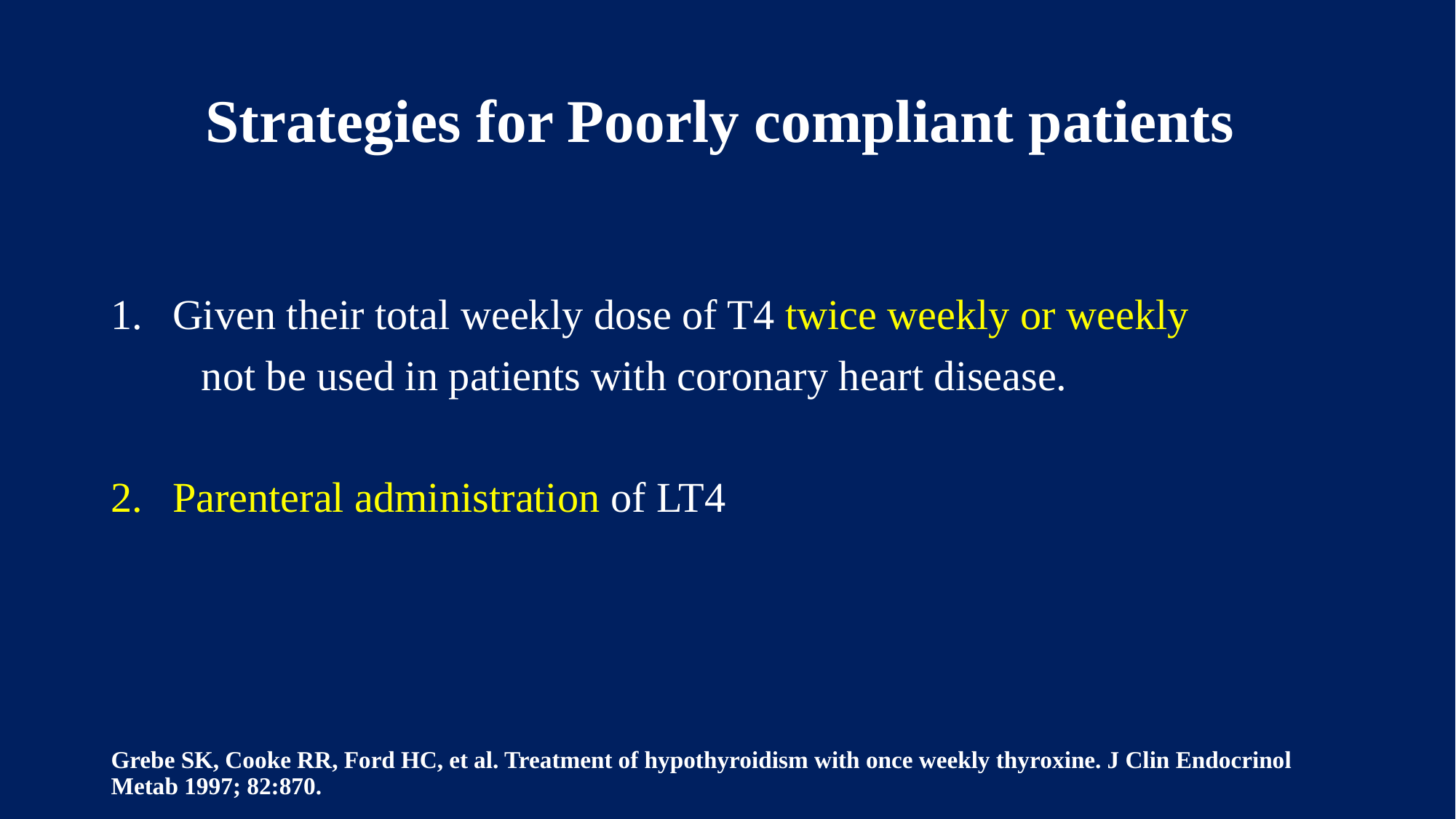

# Strategies for Poorly compliant patients

Given their total weekly dose of T4 twice weekly or weekly
not be used in patients with coronary heart disease.

Parenteral administration of LT4
Grebe SK, Cooke RR, Ford HC, et al. Treatment of hypothyroidism with once weekly thyroxine. J Clin Endocrinol Metab 1997; 82:870.